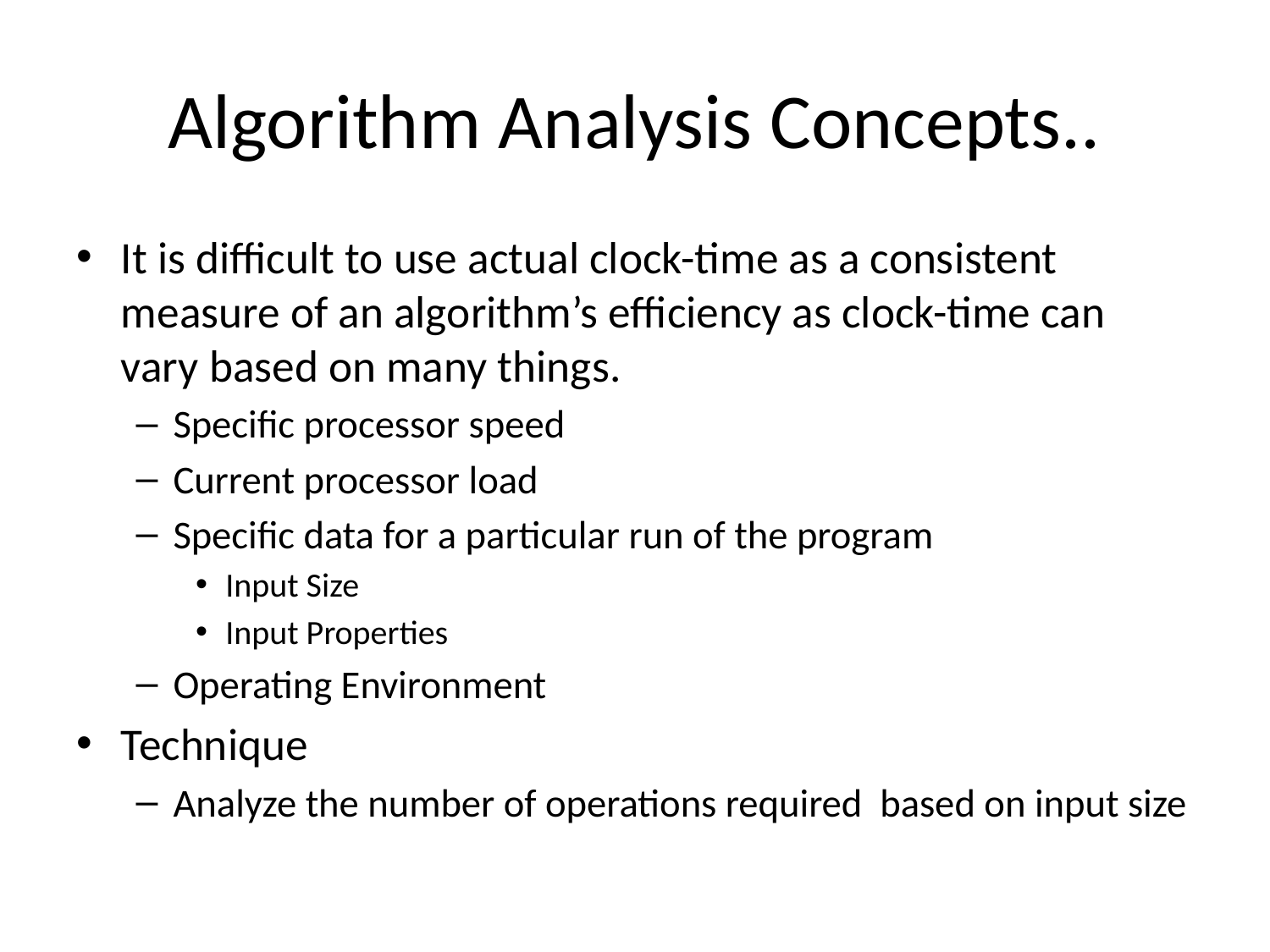

# Algorithm Analysis Concepts..
It is difficult to use actual clock-time as a consistent measure of an algorithm’s efficiency as clock-time can vary based on many things.
Specific processor speed
Current processor load
Specific data for a particular run of the program
Input Size
Input Properties
Operating Environment
Technique
Analyze the number of operations required  based on input size